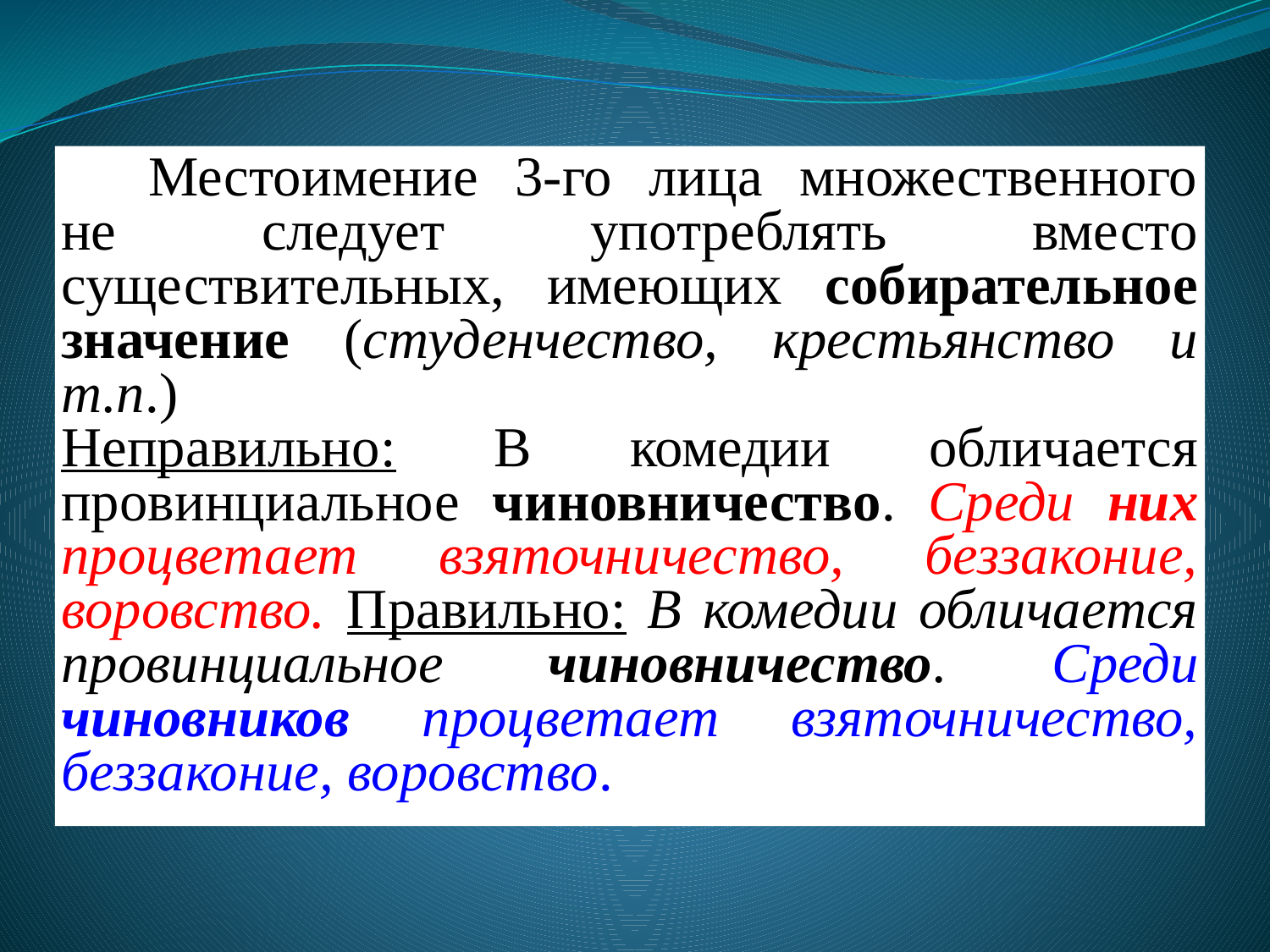

Местоимение 3-го лица множественного не следует употреблять вместо существительных, имеющих собирательное значение (студенчество, крестьянство и т.п.)
Неправильно: В комедии обличается провинциальное чиновничество. Среди них процветает взяточничество, беззаконие, воровство. Правильно: В комедии обличается провинциальное чиновничество. Среди чиновников процветает взяточничество, беззаконие, воровство.